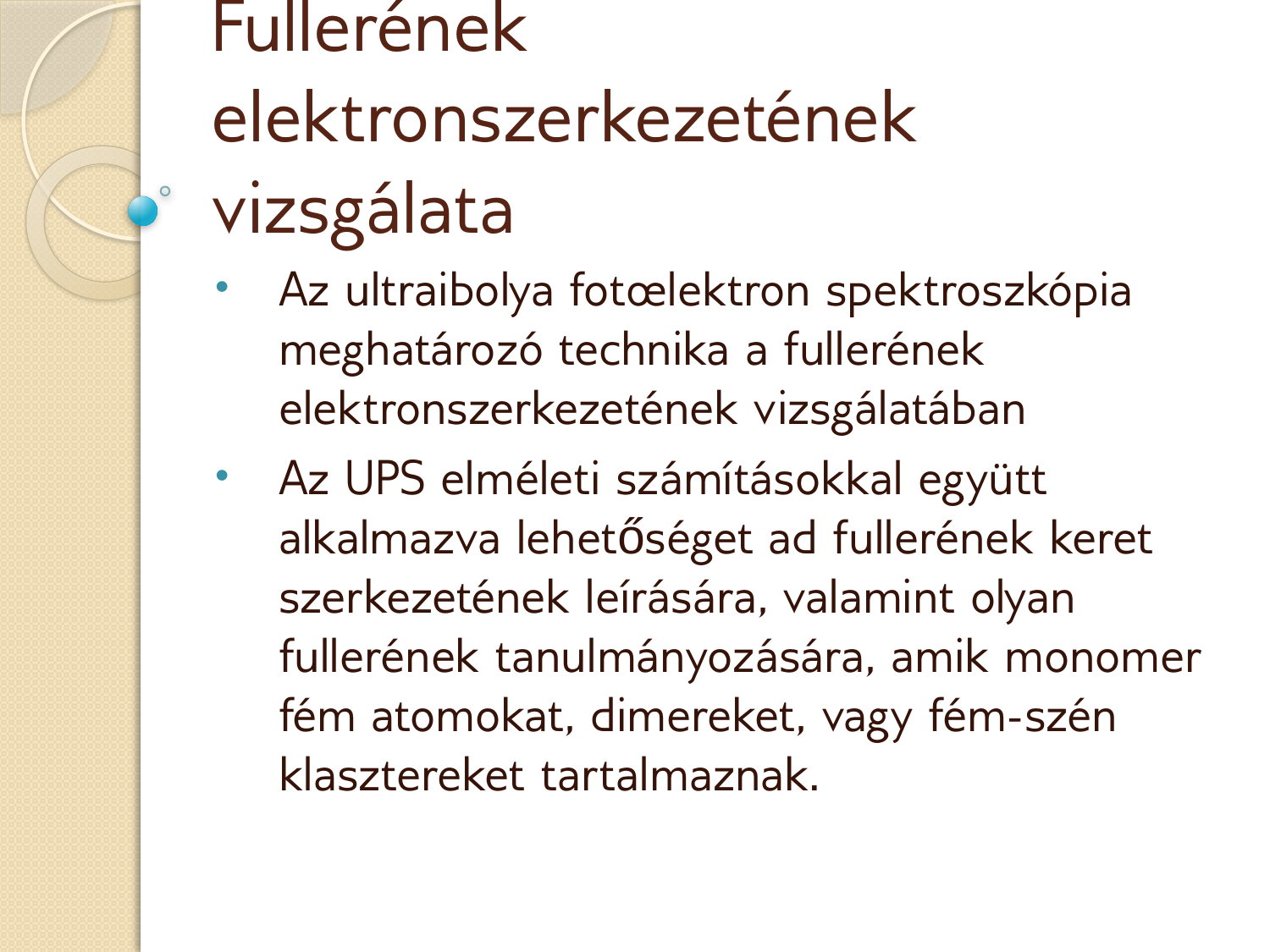

# Fullerének elektronszerkezetének vizsgálata
Az ultraibolya fotoelektron spektroszkópia meghatározó technika a fullerének elektronszerkezetének vizsgálatában
Az UPS elméleti számításokkal együtt alkalmazva lehetőséget ad fullerének keret szerkezetének leírására, valamint olyan fullerének tanulmányozására, amik monomer fém atomokat, dimereket, vagy fém-szén klasztereket tartalmaznak.